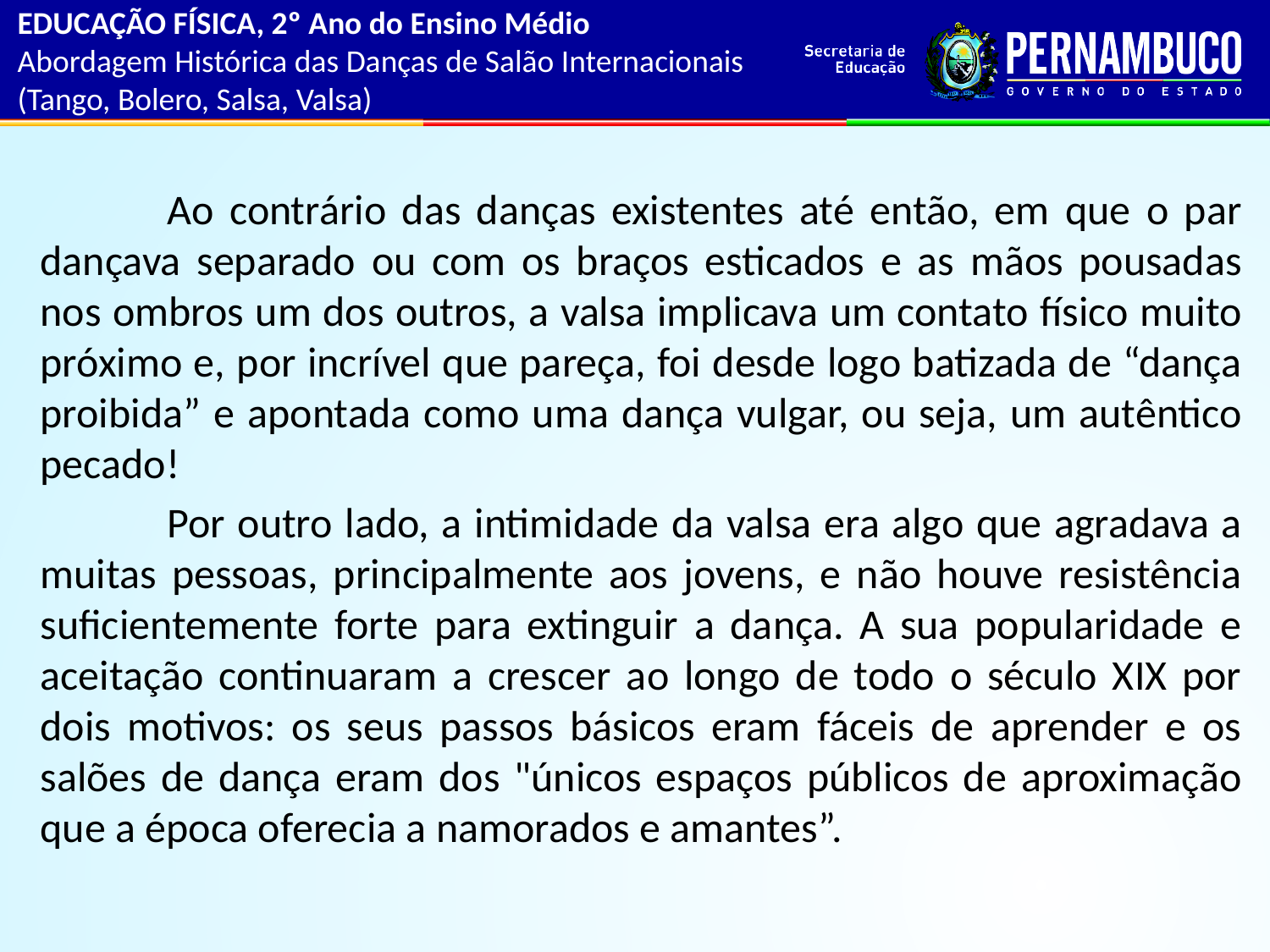

EDUCAÇÃO FÍSICA, 2º Ano do Ensino Médio
Abordagem Histórica das Danças de Salão Internacionais (Tango, Bolero, Salsa, Valsa)
		Ao contrário das danças existentes até então, em que o par dançava separado ou com os braços esticados e as mãos pousadas nos ombros um dos outros, a valsa implicava um contato físico muito próximo e, por incrível que pareça, foi desde logo batizada de “dança proibida” e apontada como uma dança vulgar, ou seja, um autêntico pecado!
		Por outro lado, a intimidade da valsa era algo que agradava a muitas pessoas, principalmente aos jovens, e não houve resistência suficientemente forte para extinguir a dança. A sua popularidade e aceitação continuaram a crescer ao longo de todo o século XIX por dois motivos: os seus passos básicos eram fáceis de aprender e os salões de dança eram dos "únicos espaços públicos de aproximação que a época oferecia a namorados e amantes”.